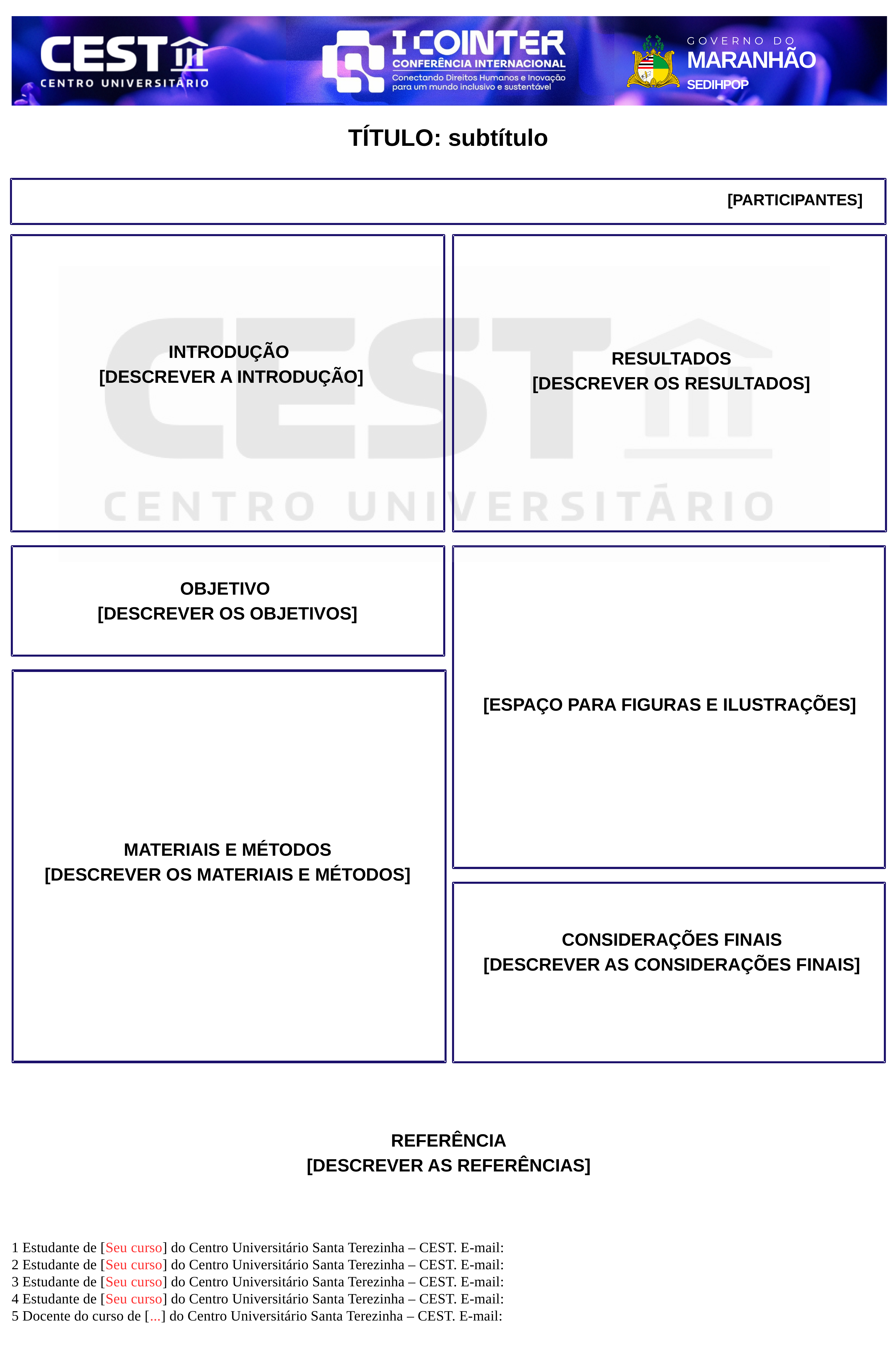

GOVERNO DO
MARANHÃO
SEDIHPOP

TÍTULO: subtítulo

[PARTICIPANTES]

INTRODUÇÃO
[DESCREVER A INTRODUÇÃO]
RESULTADOS
[DESCREVER OS RESULTADOS]

OBJETIVO
[DESCREVER OS OBJETIVOS]

[ESPAÇO PARA FIGURAS E ILUSTRAÇÕES]
MATERIAIS E MÉTODOS
[DESCREVER OS MATERIAIS E MÉTODOS]

CONSIDERAÇÕES FINAIS
[DESCREVER AS CONSIDERAÇÕES FINAIS]

REFERÊNCIA
[DESCREVER AS REFERÊNCIAS]
1 Estudante de [Seu curso] do Centro Universitário Santa Terezinha – CEST. E-mail:
2 Estudante de [Seu curso] do Centro Universitário Santa Terezinha – CEST. E-mail:
3 Estudante de [Seu curso] do Centro Universitário Santa Terezinha – CEST. E-mail:
4 Estudante de [Seu curso] do Centro Universitário Santa Terezinha – CEST. E-mail:
5 Docente do curso de [...] do Centro Universitário Santa Terezinha – CEST. E-mail: